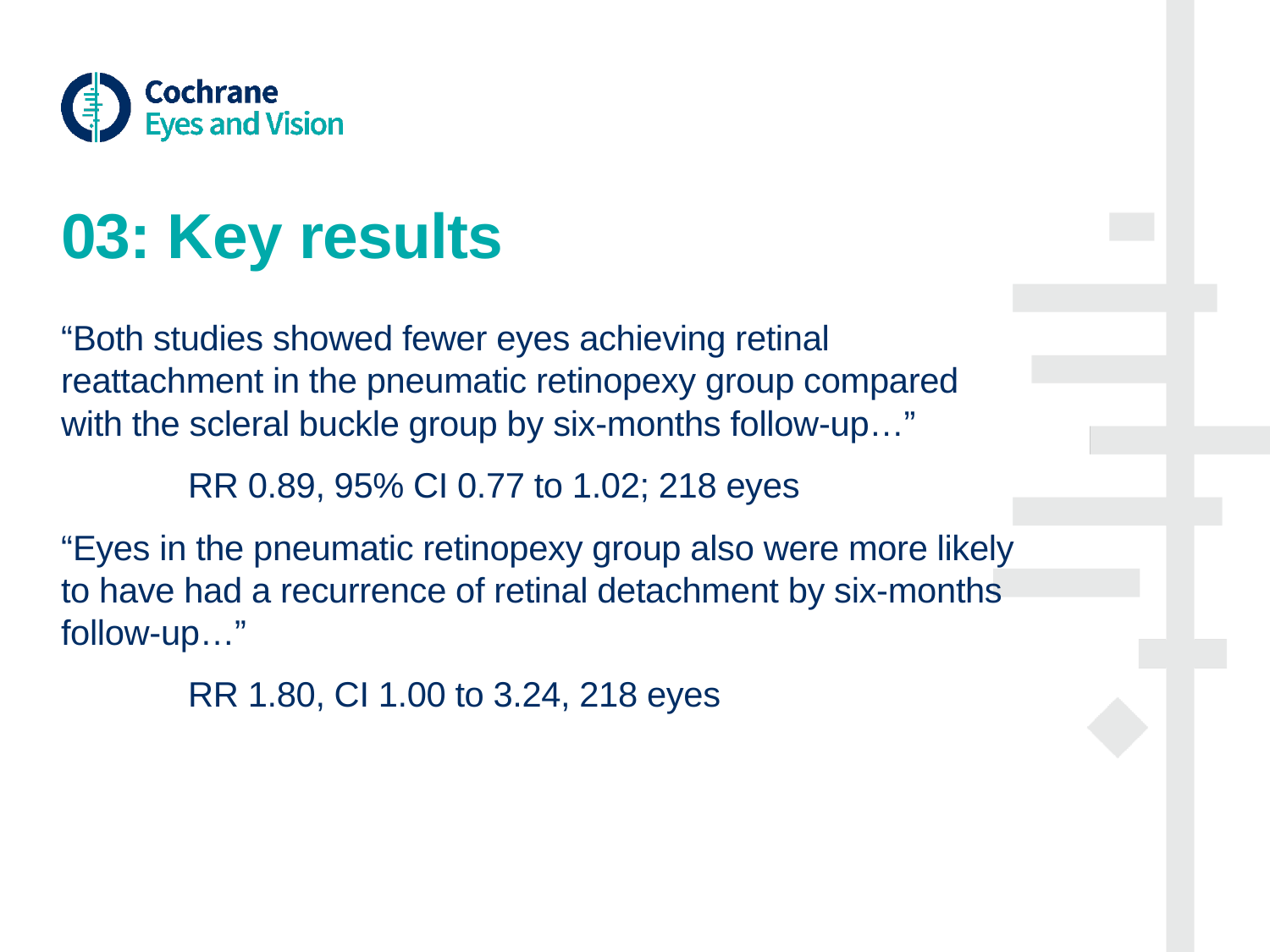

# 03: Key results
“Both studies showed fewer eyes achieving retinal reattachment in the pneumatic retinopexy group compared with the scleral buckle group by six-months follow-up…”
	RR 0.89, 95% CI 0.77 to 1.02; 218 eyes
“Eyes in the pneumatic retinopexy group also were more likely to have had a recurrence of retinal detachment by six-months follow-up…”
	RR 1.80, CI 1.00 to 3.24, 218 eyes